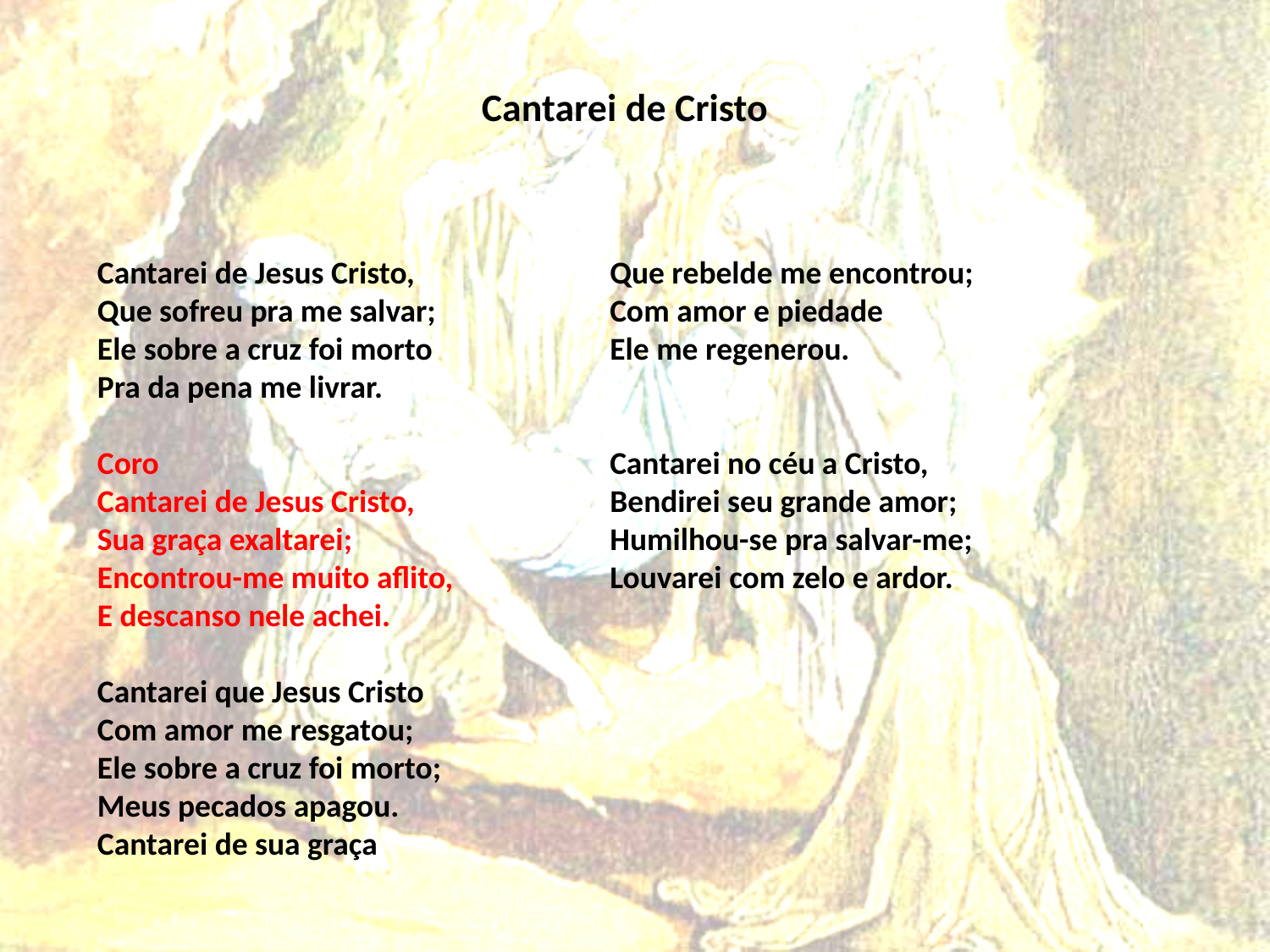

# Cantarei de Cristo
Cantarei de Jesus Cristo,
Que sofreu pra me salvar;
Ele sobre a cruz foi morto
Pra da pena me livrar.

Coro
Cantarei de Jesus Cristo,
Sua graça exaltarei;
Encontrou-me muito aflito,
E descanso nele achei.

Cantarei que Jesus Cristo
Com amor me resgatou;
Ele sobre a cruz foi morto;
Meus pecados apagou.
Cantarei de sua graça
Que rebelde me encontrou;
Com amor e piedade
Ele me regenerou.

Cantarei no céu a Cristo,
Bendirei seu grande amor;
Humilhou-se pra salvar-me;
Louvarei com zelo e ardor.